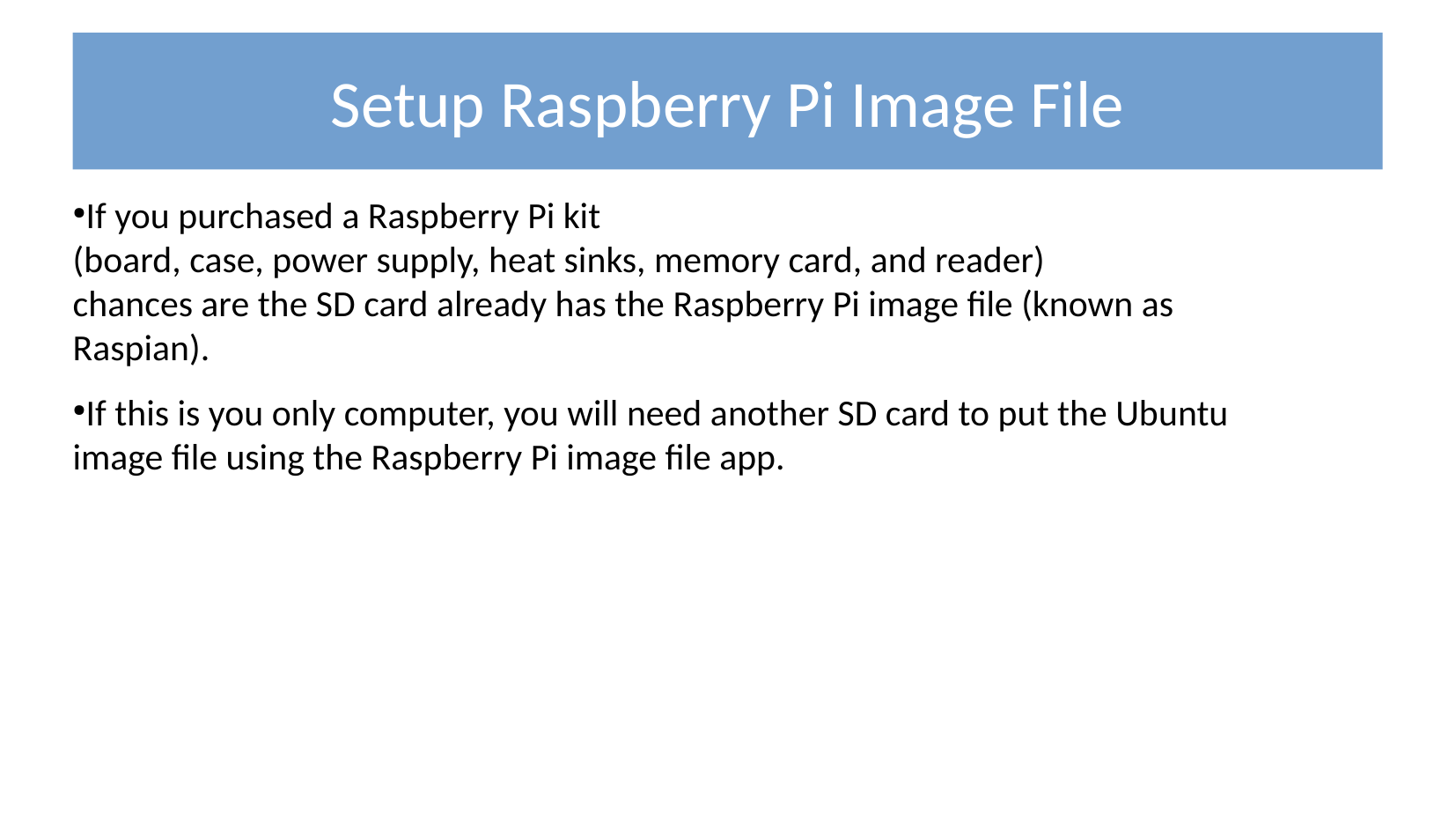

Setup Raspberry Pi Image File
If you purchased a Raspberry Pi kit
(board, case, power supply, heat sinks, memory card, and reader)
chances are the SD card already has the Raspberry Pi image file (known as Raspian).
If this is you only computer, you will need another SD card to put the Ubuntu image file using the Raspberry Pi image file app.